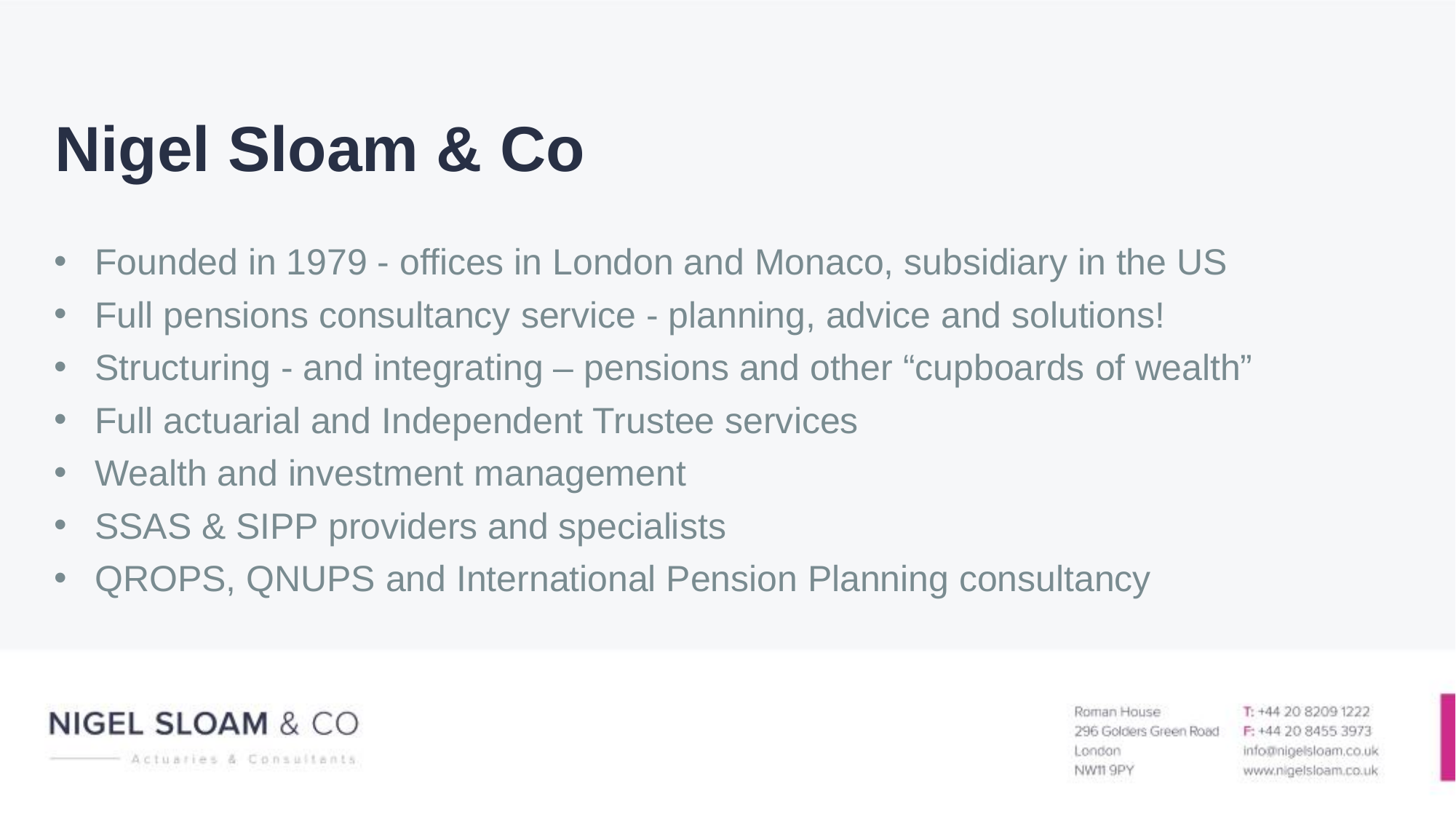

# Nigel Sloam & Co
Founded in 1979 - offices in London and Monaco, subsidiary in the US
Full pensions consultancy service - planning, advice and solutions!
Structuring - and integrating – pensions and other “cupboards of wealth”
Full actuarial and Independent Trustee services
Wealth and investment management
SSAS & SIPP providers and specialists
QROPS, QNUPS and International Pension Planning consultancy